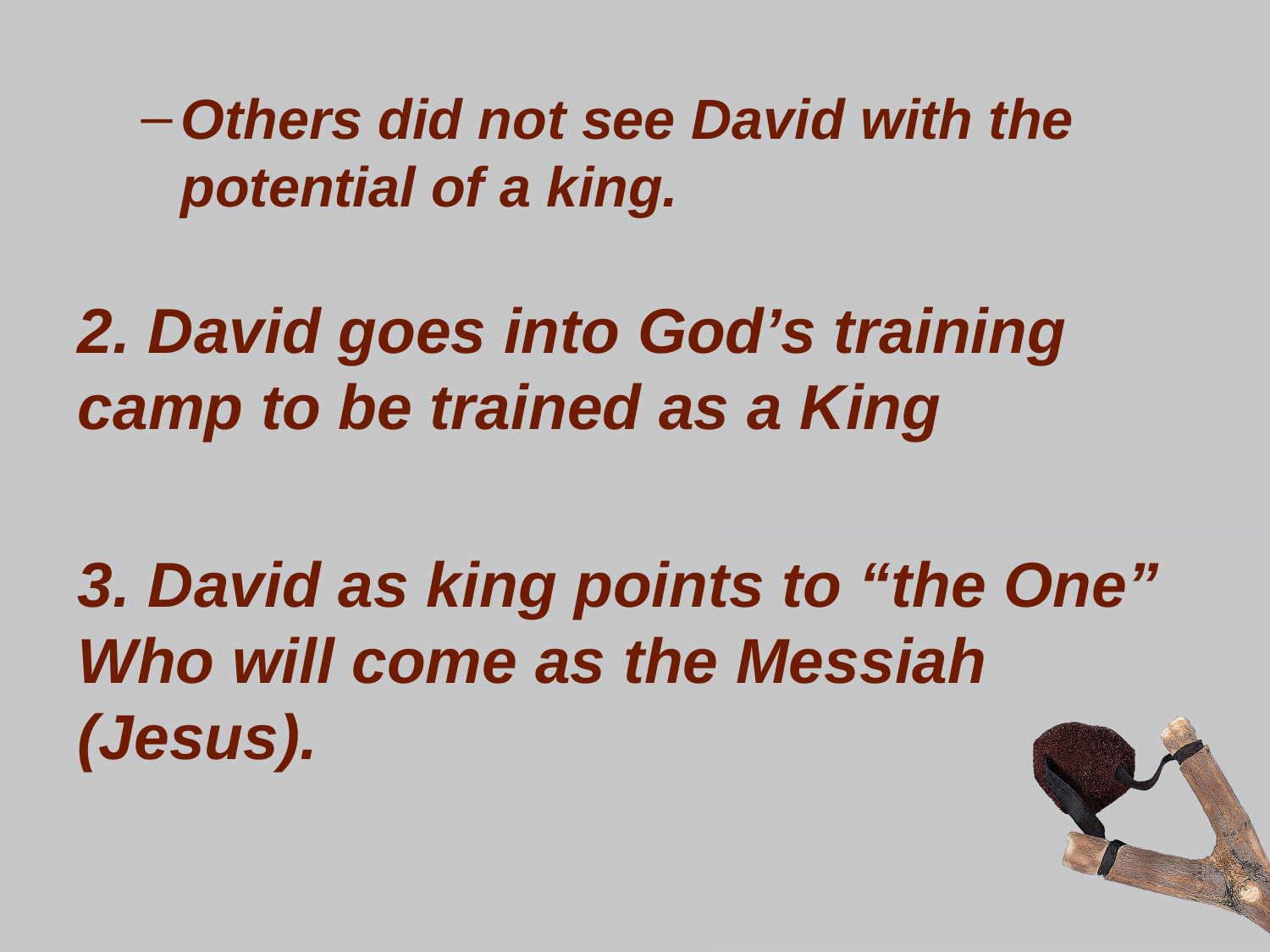

Others did not see David with the potential of a king.
2. David goes into God’s training camp to be trained as a King

3. David as king points to “the One” Who will come as the Messiah (Jesus).